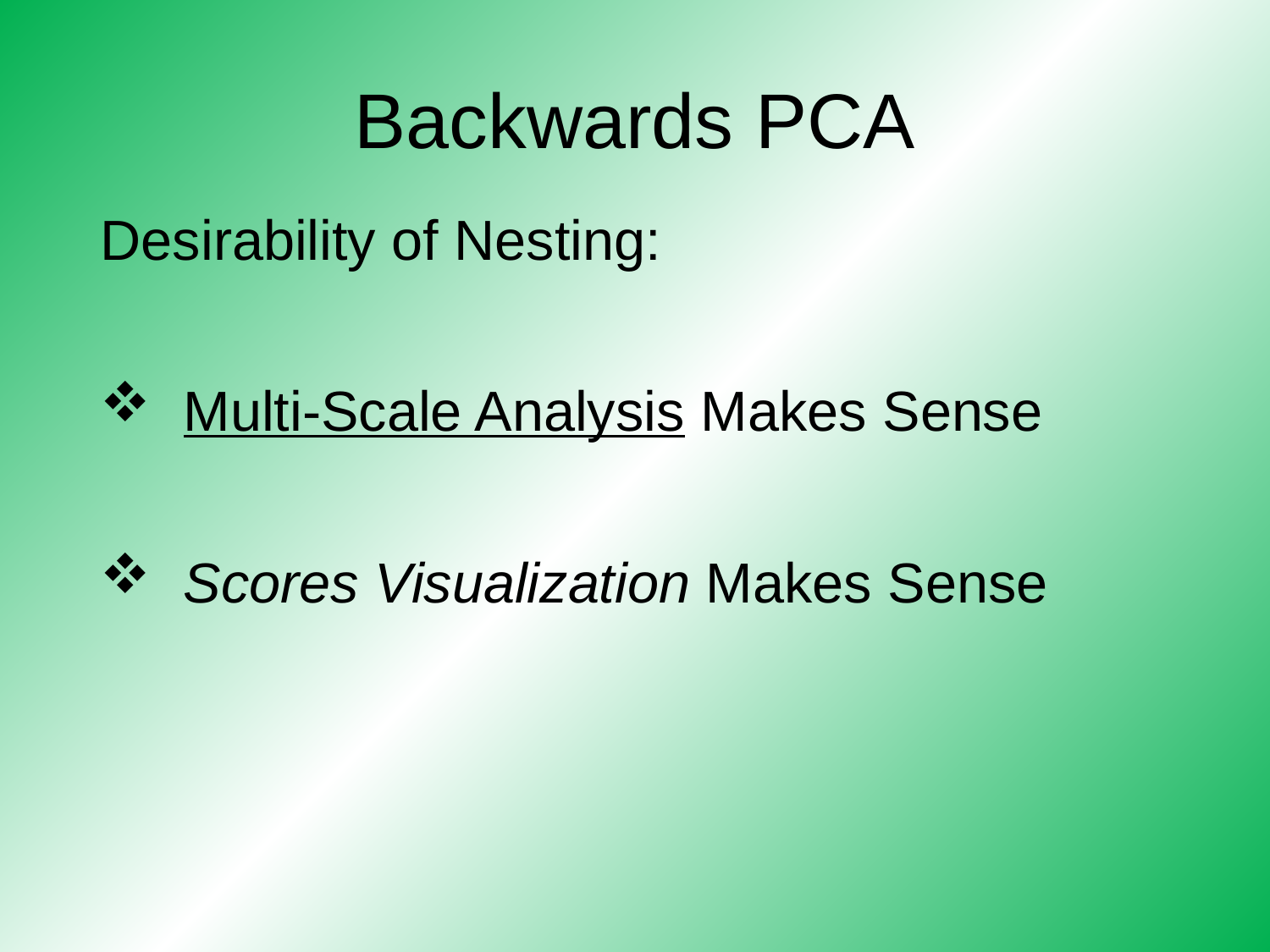

# Backwards PCA
Desirability of Nesting:

  Multi-Scale Analysis Makes Sense

  Scores Visualization Makes Sense